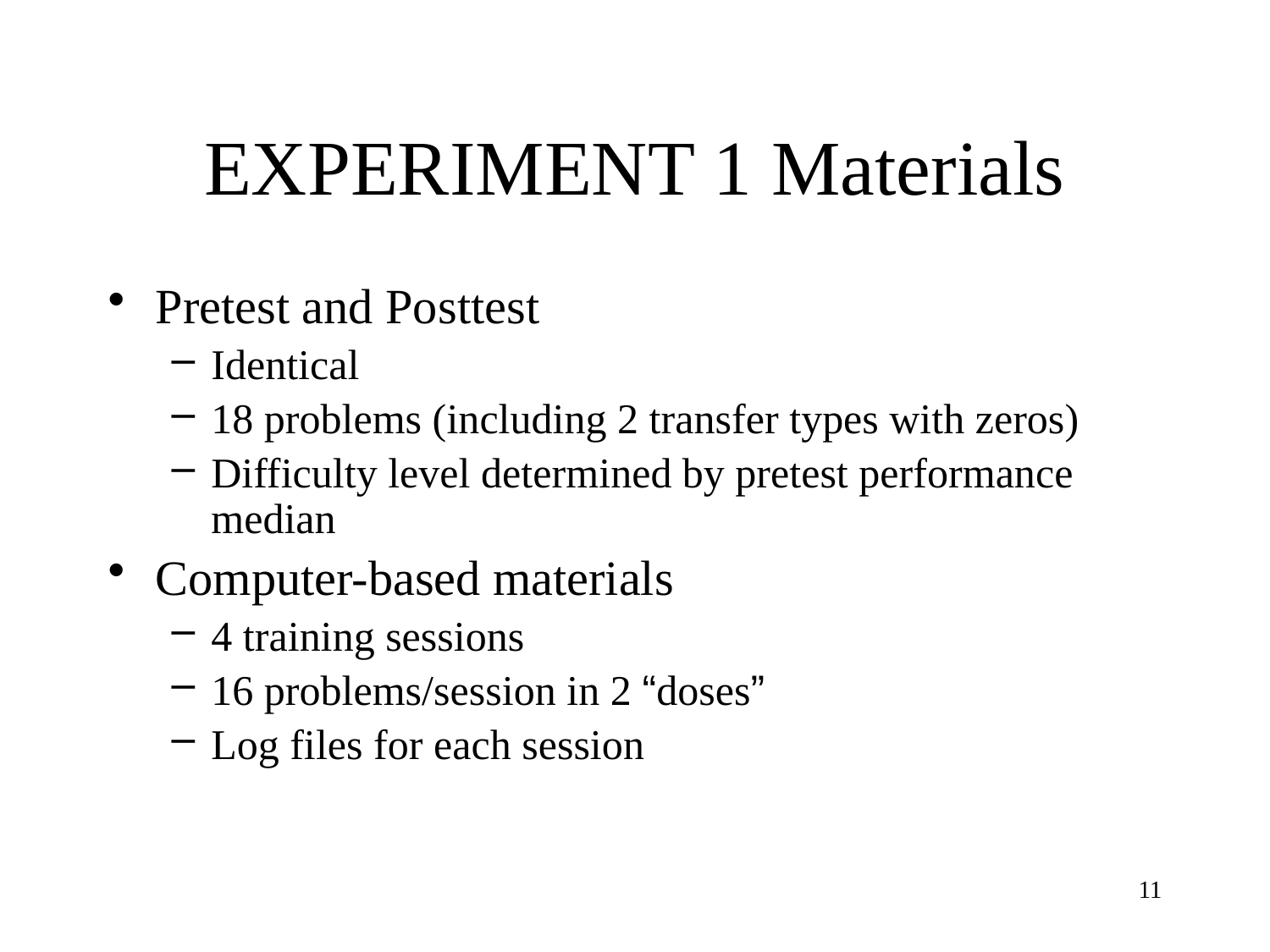

# EXPERIMENT 1 Materials
Pretest and Posttest
Identical
18 problems (including 2 transfer types with zeros)
Difficulty level determined by pretest performance median
Computer-based materials
4 training sessions
16 problems/session in 2 “doses”
Log files for each session

11